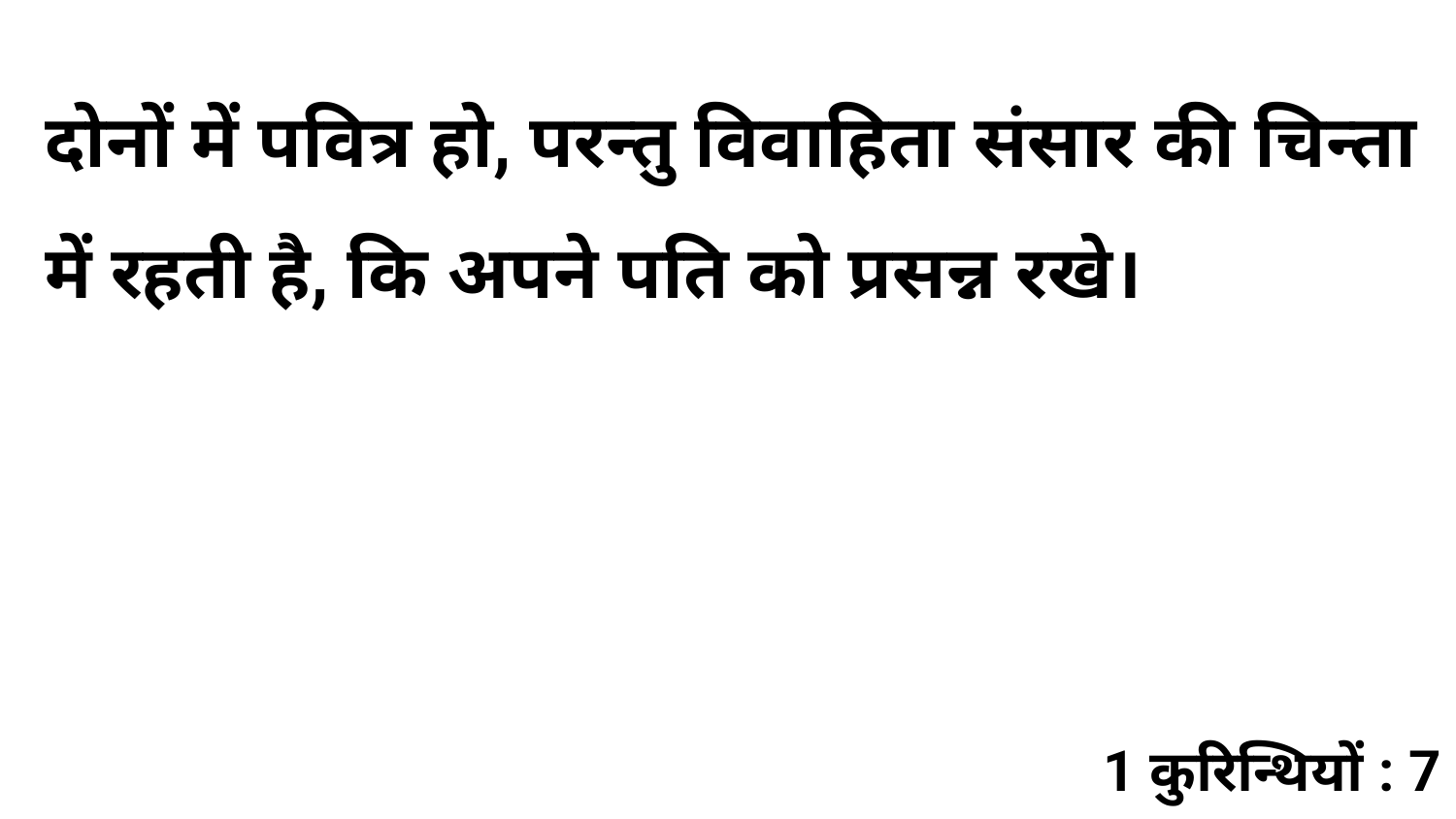

दोनों में पवित्र हो, परन्तु विवाहिता संसार की चिन्ता में रहती है, कि अपने पति को प्रसन्न रखे।
1 कुरिन्थियों : 7